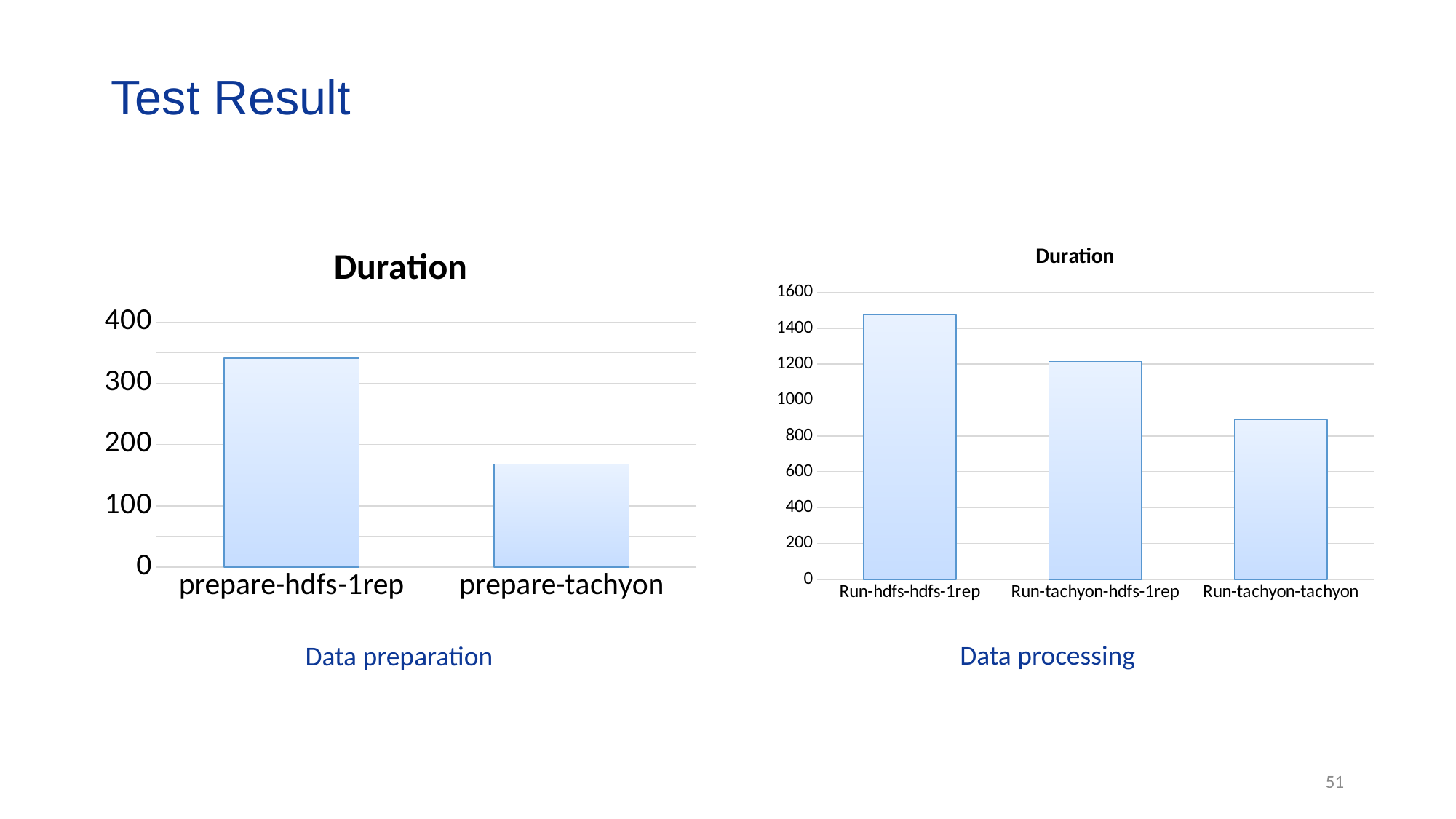

# Test Result

### Chart:

| Category | Duration |
|---|---|
| prepare-hdfs-1rep | 341.0 |
| prepare-tachyon | 168.0 |

### Chart:

| Category | Duration |
|---|---|
| Run-hdfs-hdfs-1rep | 1475.0 |
| Run-tachyon-hdfs-1rep | 1215.0 |
| Run-tachyon-tachyon | 891.0 |
Data processing
Data preparation
51